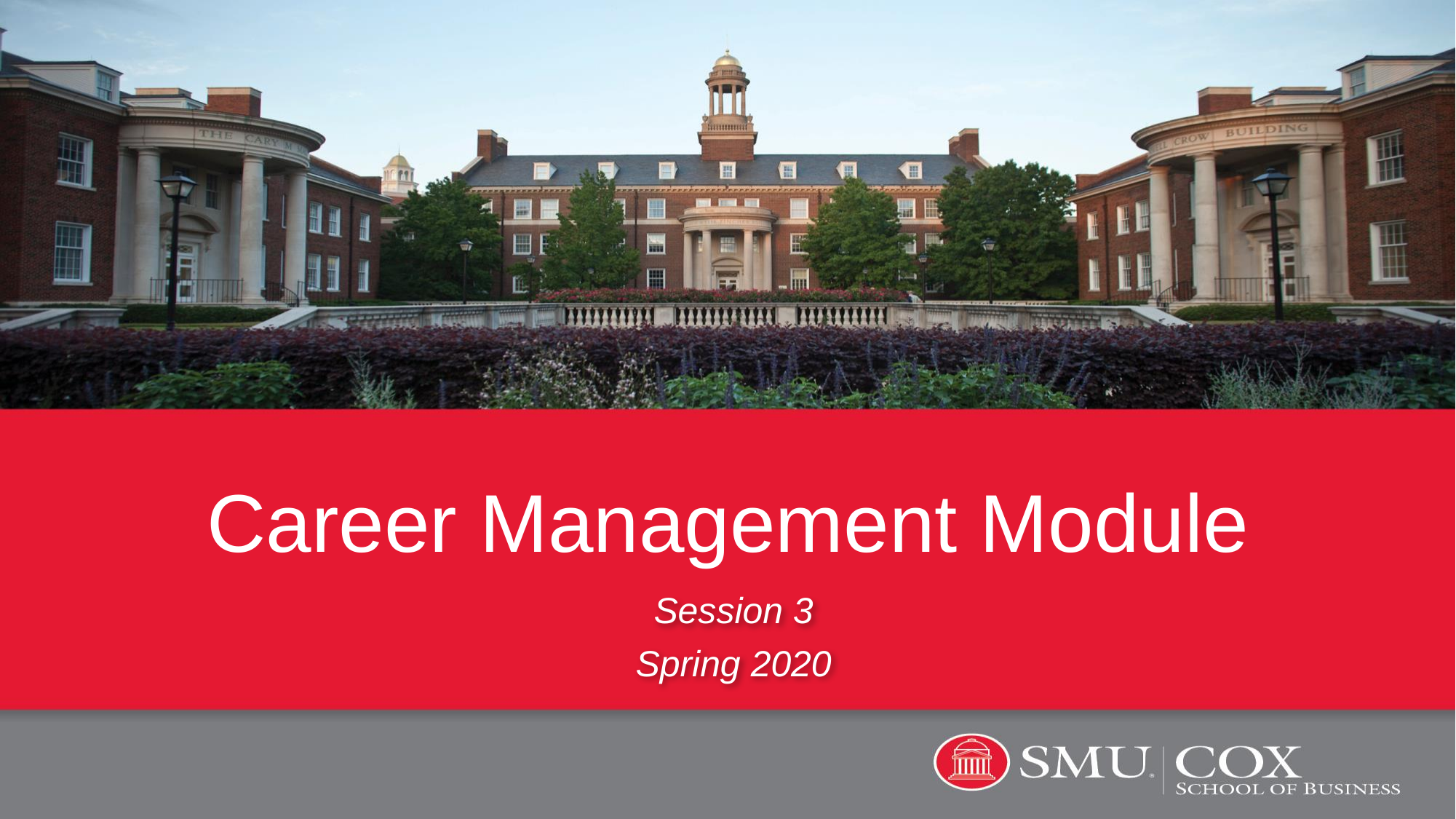

# Career Management Module
Session 3
Spring 2020